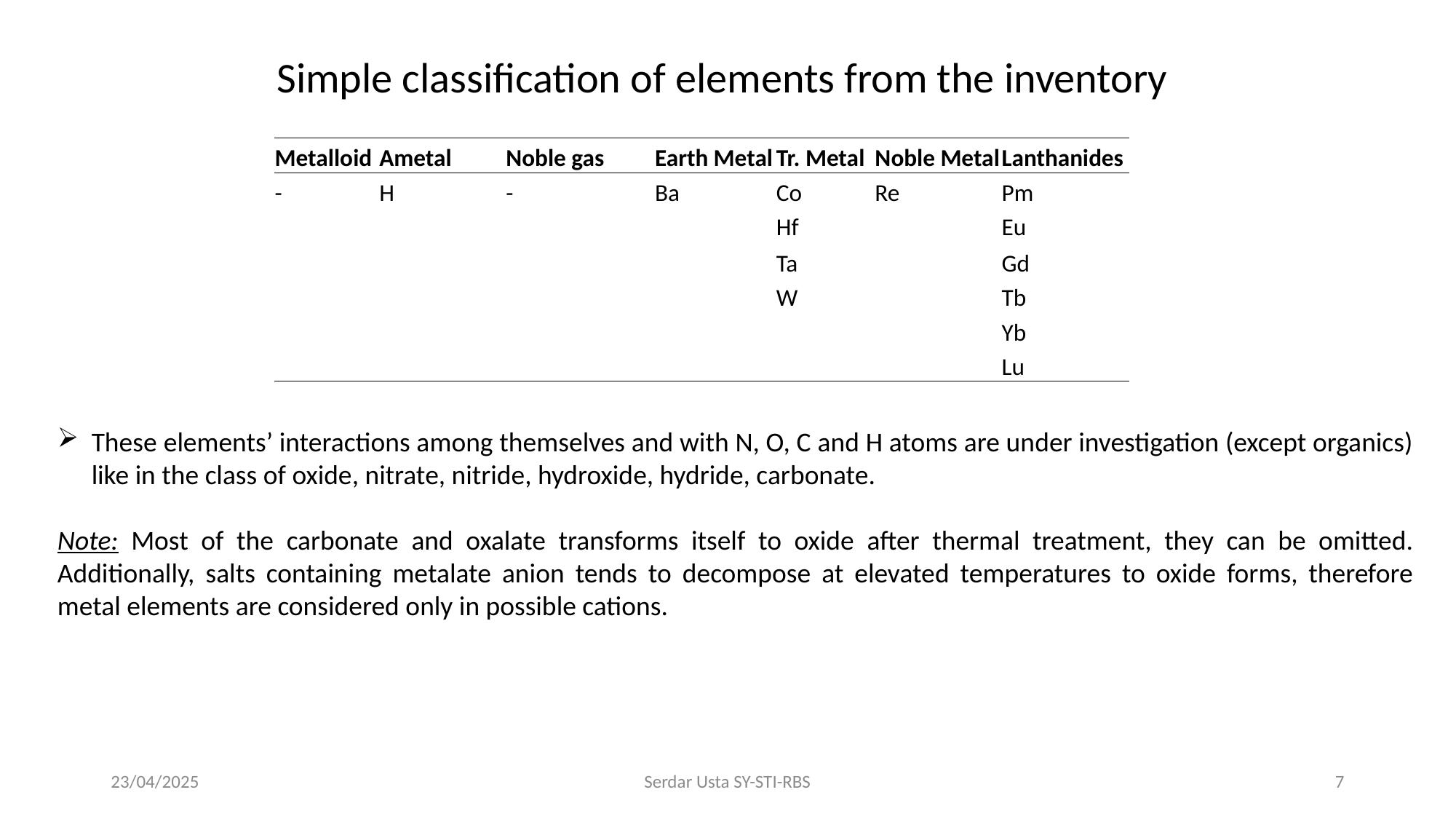

# Simple classification of elements from the inventory
| Metalloid | Ametal | Noble gas | Earth Metal | Tr. Metal | Noble Metal | Lanthanides |
| --- | --- | --- | --- | --- | --- | --- |
| - | H | - | Ba | Co | Re | Pm |
|  |  |  |  | Hf |  | Eu |
|  |  |  |  | Ta |  | Gd |
|  |  |  |  | W |  | Tb |
|  |  |  |  |  |  | Yb |
|  |  |  |  |  |  | Lu |
These elements’ interactions among themselves and with N, O, C and H atoms are under investigation (except organics) like in the class of oxide, nitrate, nitride, hydroxide, hydride, carbonate.

Note: Most of the carbonate and oxalate transforms itself to oxide after thermal treatment, they can be omitted. Additionally, salts containing metalate anion tends to decompose at elevated temperatures to oxide forms, therefore metal elements are considered only in possible cations.
23/04/2025
Serdar Usta SY-STI-RBS
7